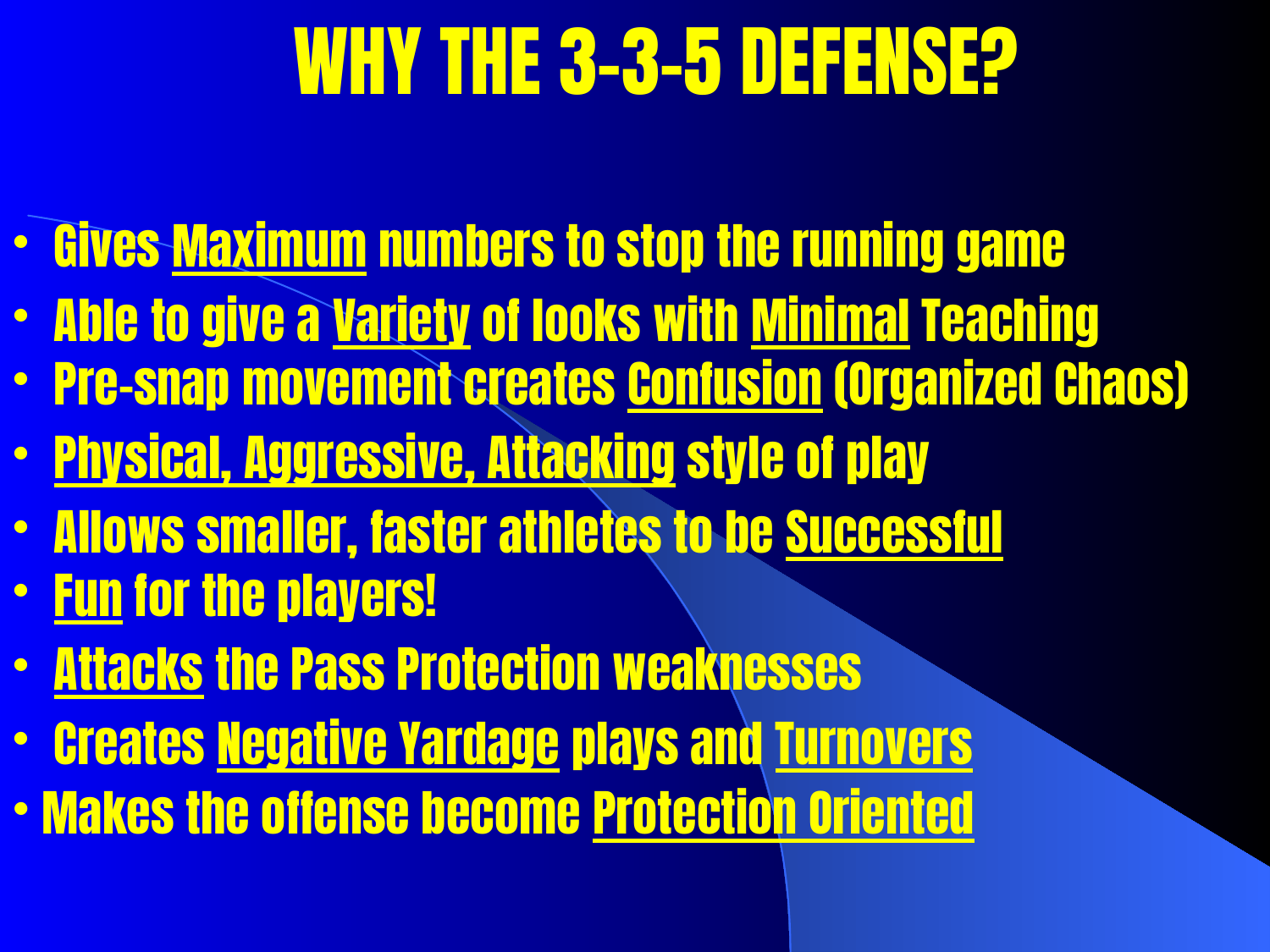

# WHY THE 3-3-5 DEFENSE?
 Gives Maximum numbers to stop the running game
 Able to give a Variety of looks with Minimal Teaching
 Pre-snap movement creates Confusion (Organized Chaos)
 Physical, Aggressive, Attacking style of play
 Allows smaller, faster athletes to be Successful
 Fun for the players!
 Attacks the Pass Protection weaknesses
 Creates Negative Yardage plays and Turnovers
 Makes the offense become Protection Oriented